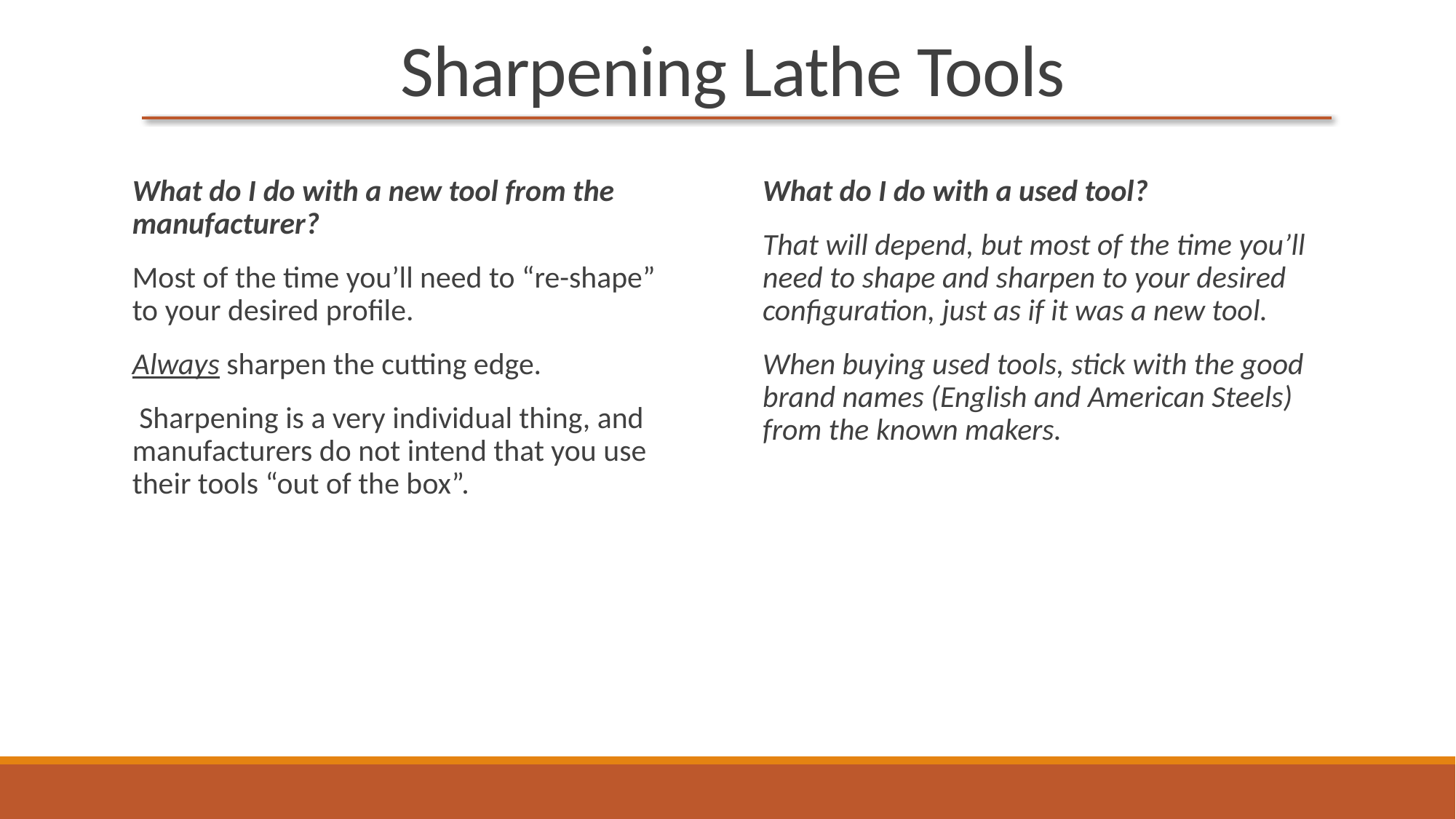

# Sharpening Lathe Tools
What do I do with a new tool from the manufacturer?
Most of the time you’ll need to “re-shape” to your desired profile.
Always sharpen the cutting edge.
 Sharpening is a very individual thing, and  manufacturers do not intend that you use their tools “out of the box”.
What do I do with a used tool?
That will depend, but most of the time you’ll need to shape and sharpen to your desired configuration, just as if it was a new tool.
When buying used tools, stick with the good brand names (English and American Steels) from the known makers.